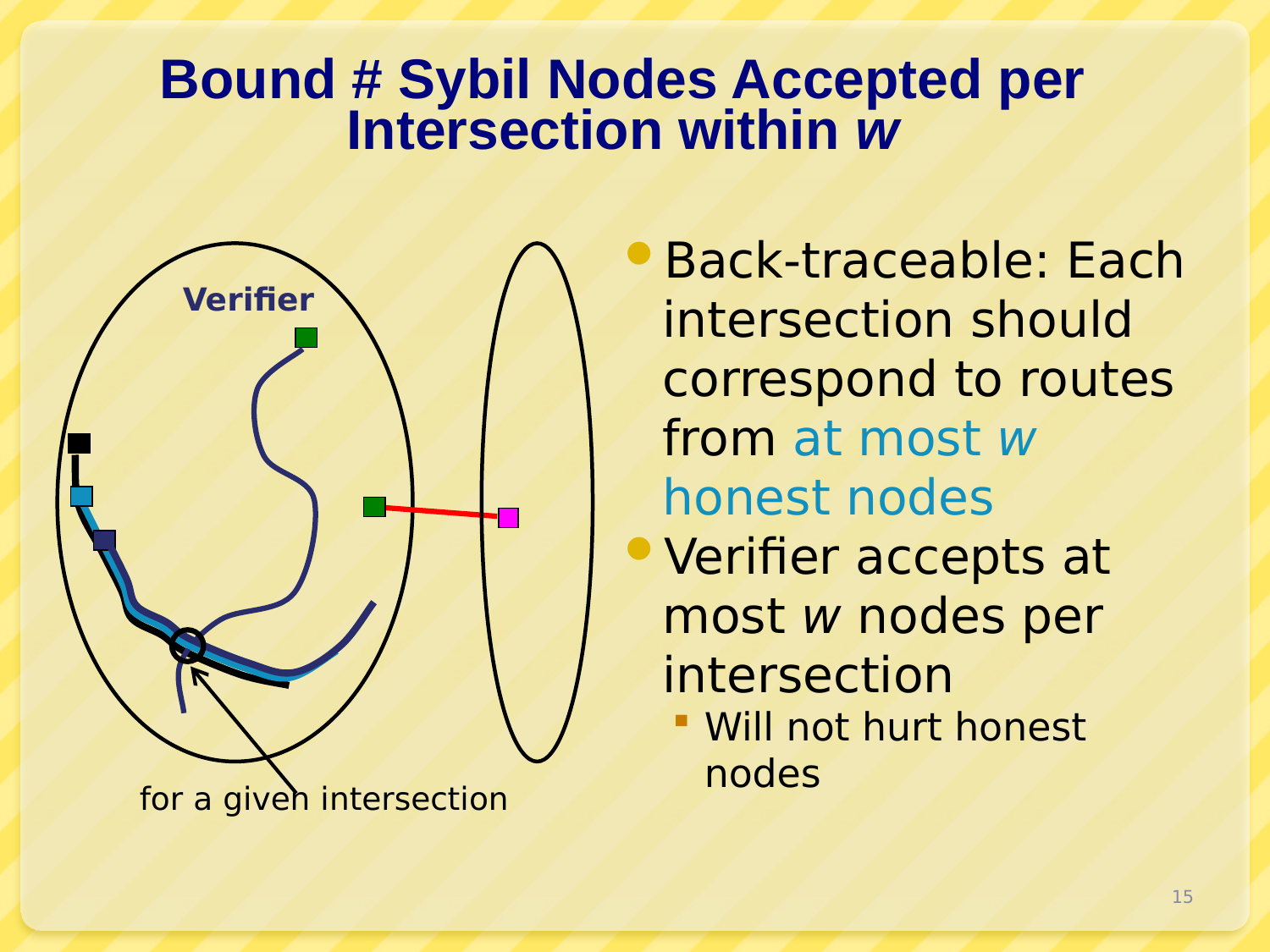

# Bound # Sybil Nodes Accepted per Intersection within w
Back-traceable: Each intersection should correspond to routes from at most w honest nodes
Verifier accepts at most w nodes per intersection
Will not hurt honest nodes

Verifier

for a given intersection
15